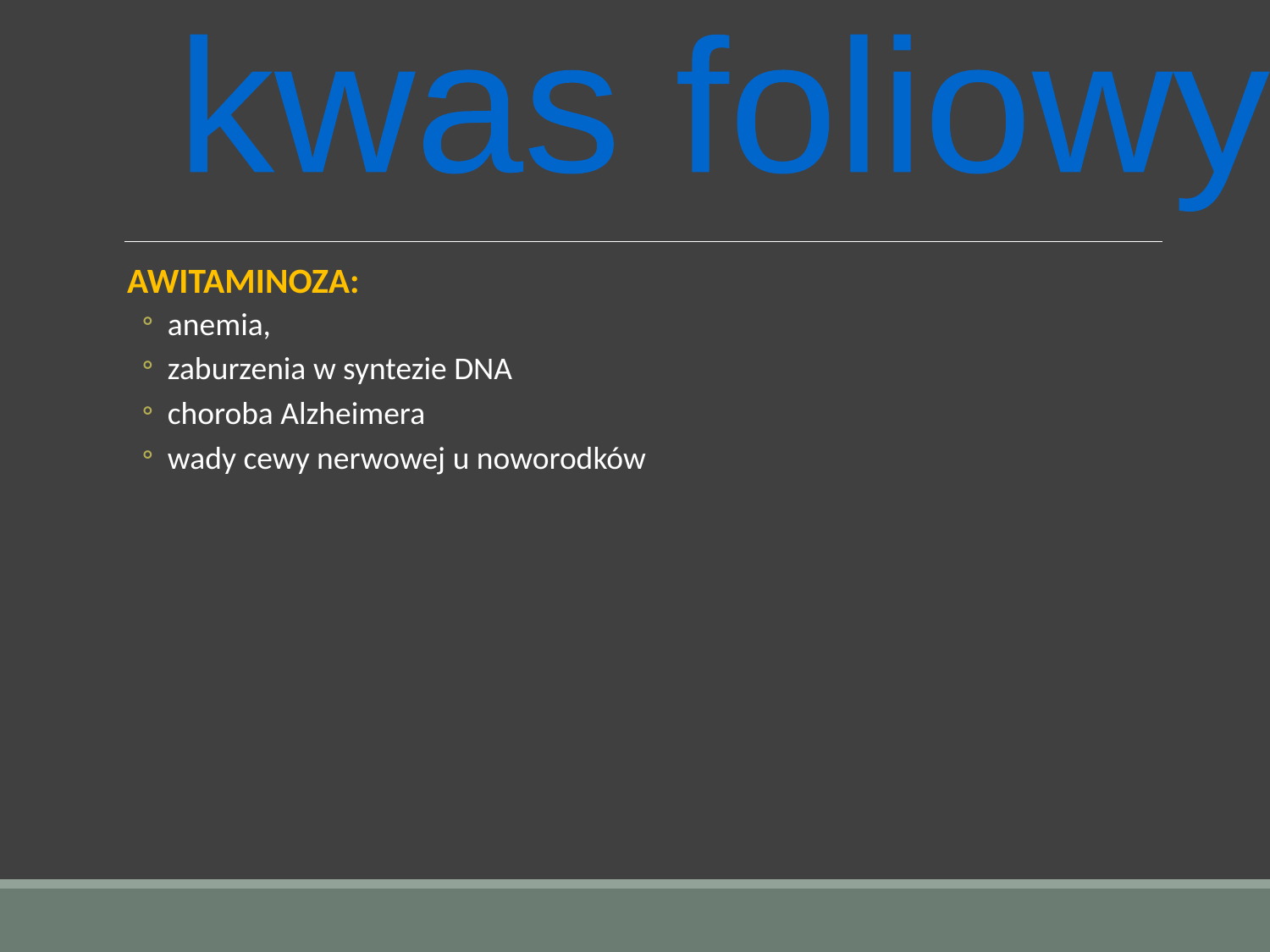

kwas foliowy
AWITAMINOZA:
anemia,
zaburzenia w syntezie DNA
choroba Alzheimera
wady cewy nerwowej u noworodków